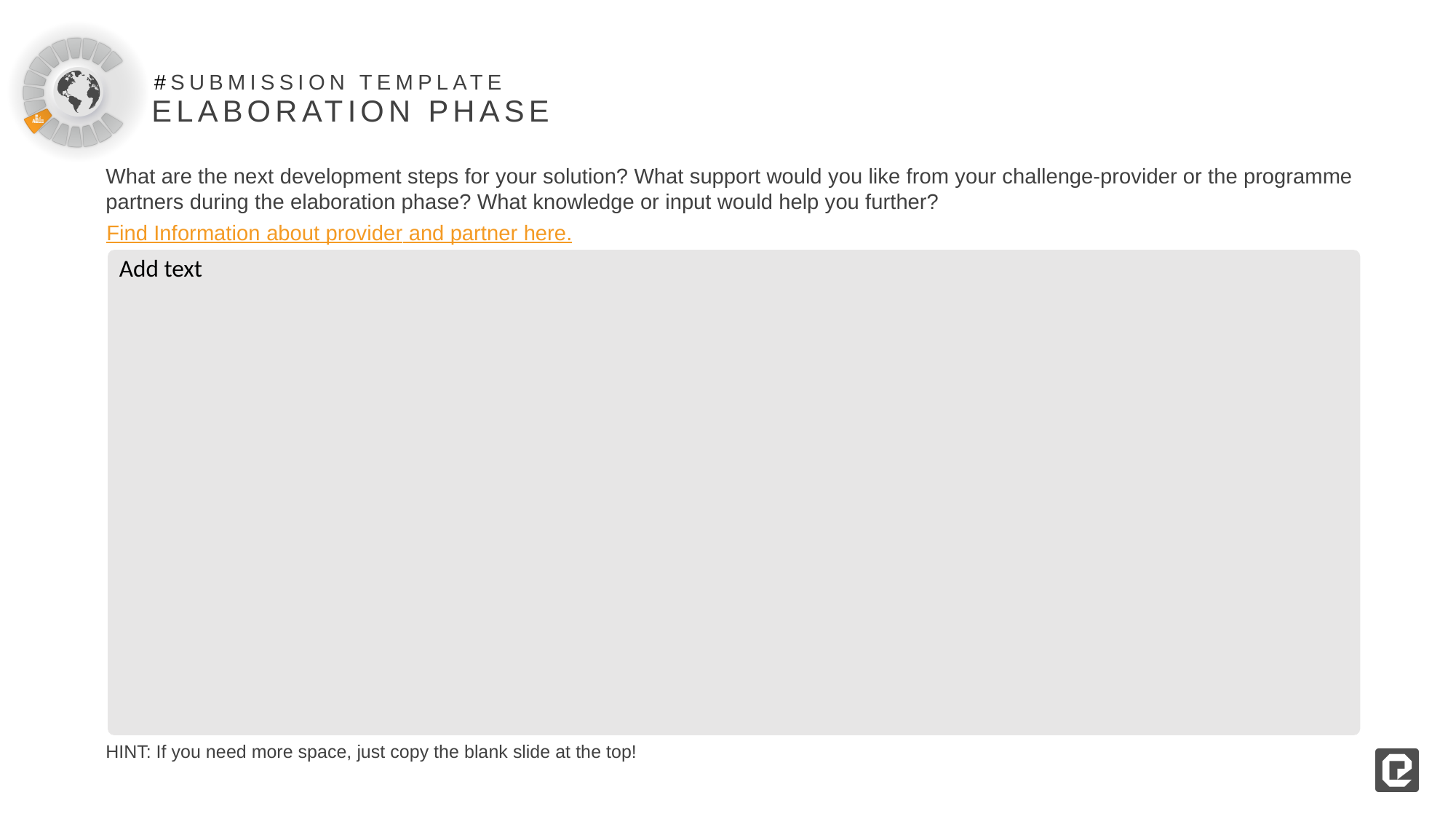

Find Information about provider and partner here.
Add text